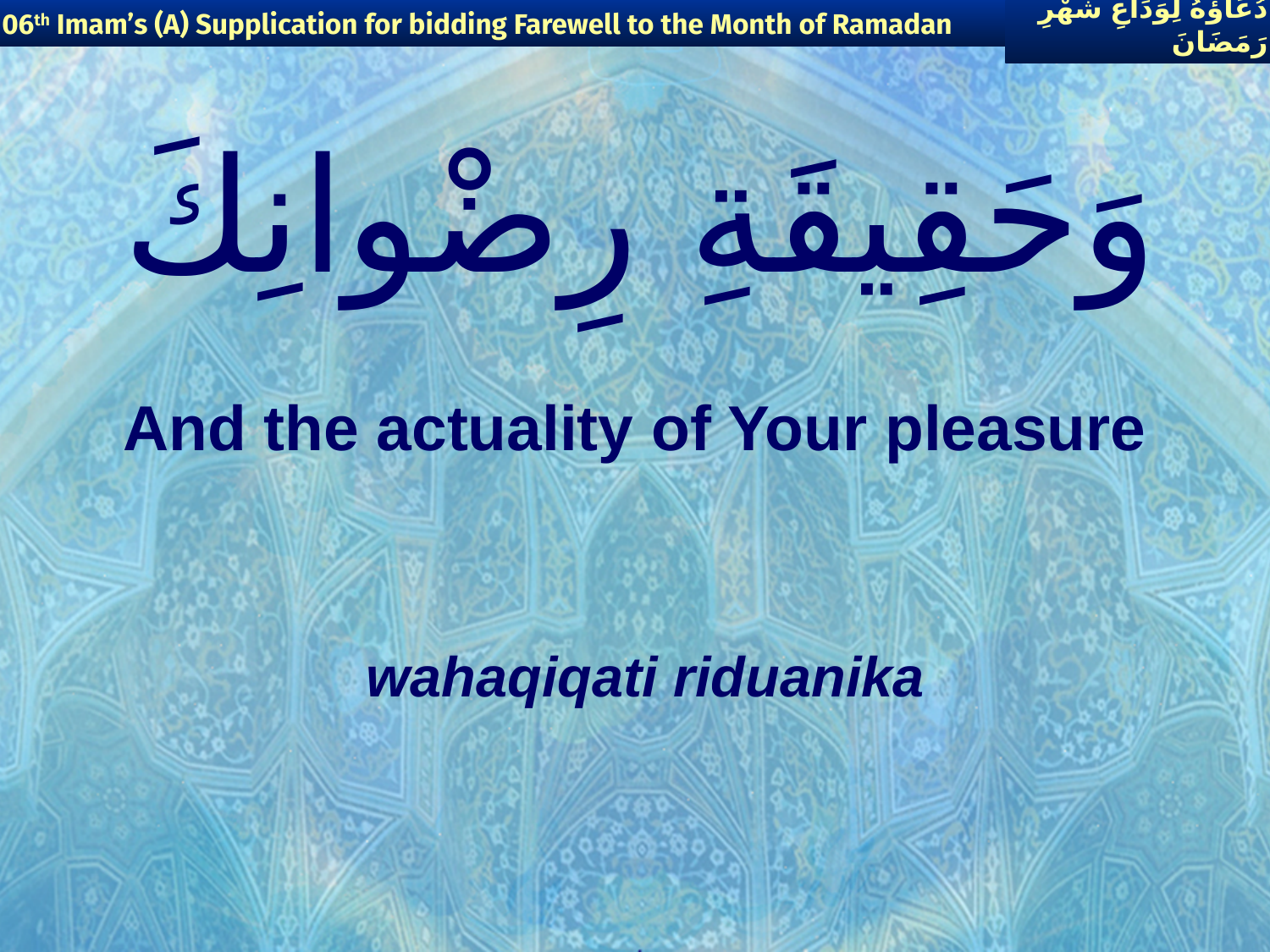

06th Imam’s (A) Supplication for bidding Farewell to the Month of Ramadan
دُعَاؤُهُ لِوَدَاعِ شَهْرِ رَمَضَانَ
# وَحَقِيقَةِ رِضْوانِكَ
And the actuality of Your pleasure
wahaqiqati riduanika